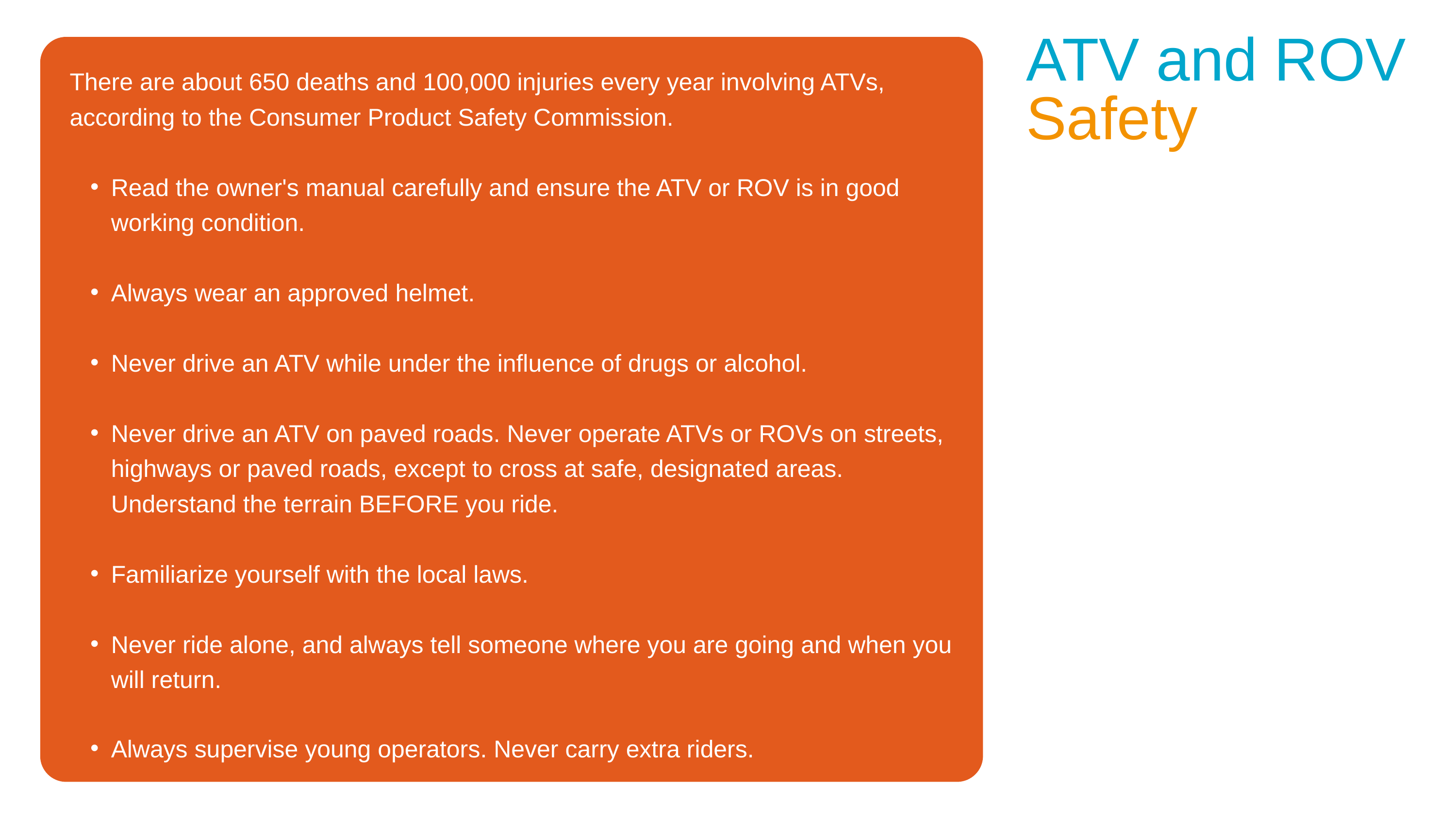

ATV and ROV

There are about 650 deaths and 100,000 injuries every year involving ATVs, according to the Consumer Product Safety Commission.

Read the owner's manual carefully and ensure the ATV or ROV is in good working condition.

Always wear an approved helmet.

Never drive an ATV while under the influence of drugs or alcohol.

Never drive an ATV on paved roads. Never operate ATVs or ROVs on streets, highways or paved roads, except to cross at safe, designated areas. Understand the terrain BEFORE you ride.

Familiarize yourself with the local laws.

Never ride alone, and always tell someone where you are going and when you will return.

Always supervise young operators. Never carry extra riders.
Safety